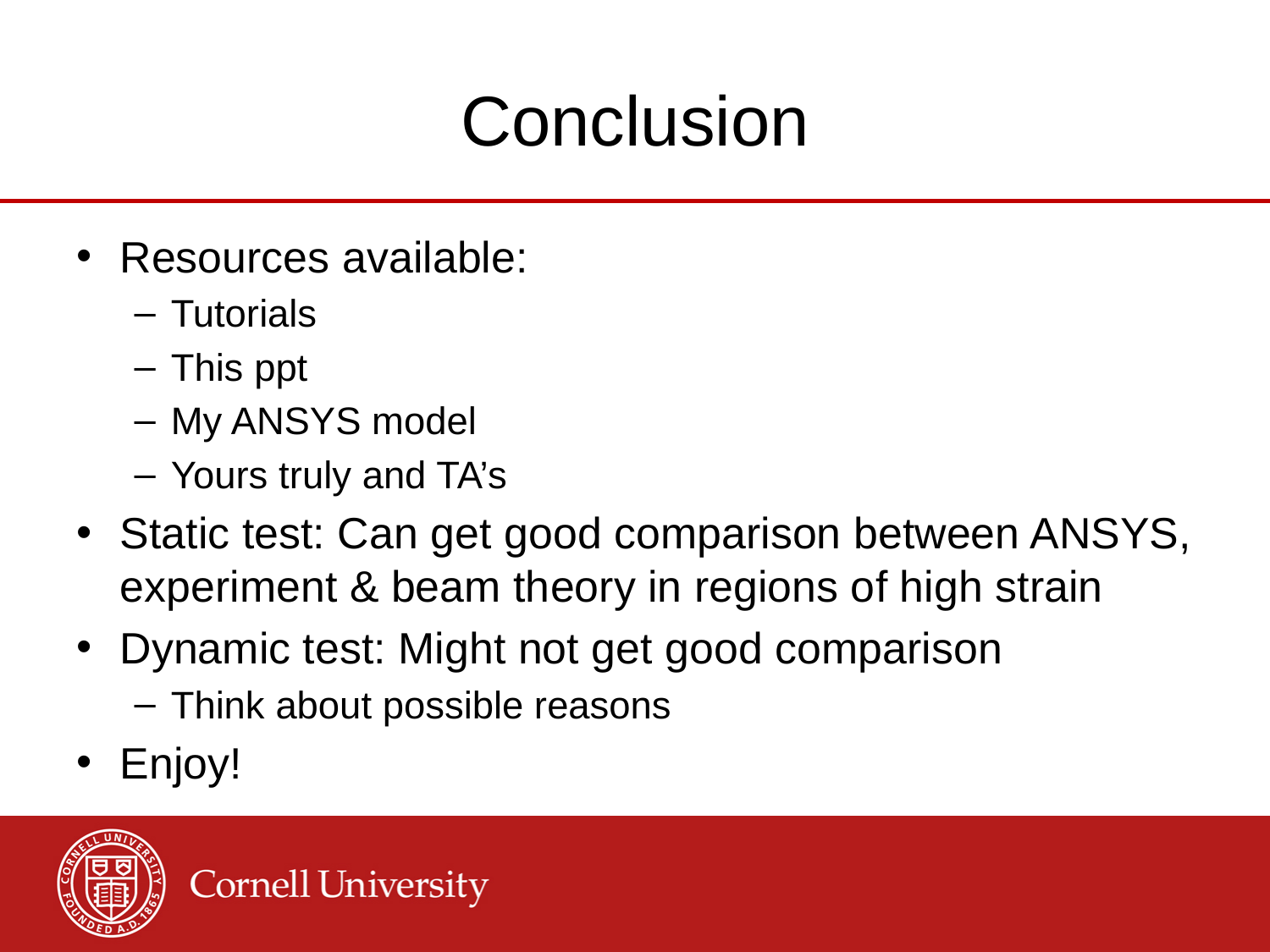

# Conclusion
Resources available:
Tutorials
This ppt
My ANSYS model
Yours truly and TA’s
Static test: Can get good comparison between ANSYS, experiment & beam theory in regions of high strain
Dynamic test: Might not get good comparison
Think about possible reasons
Enjoy!